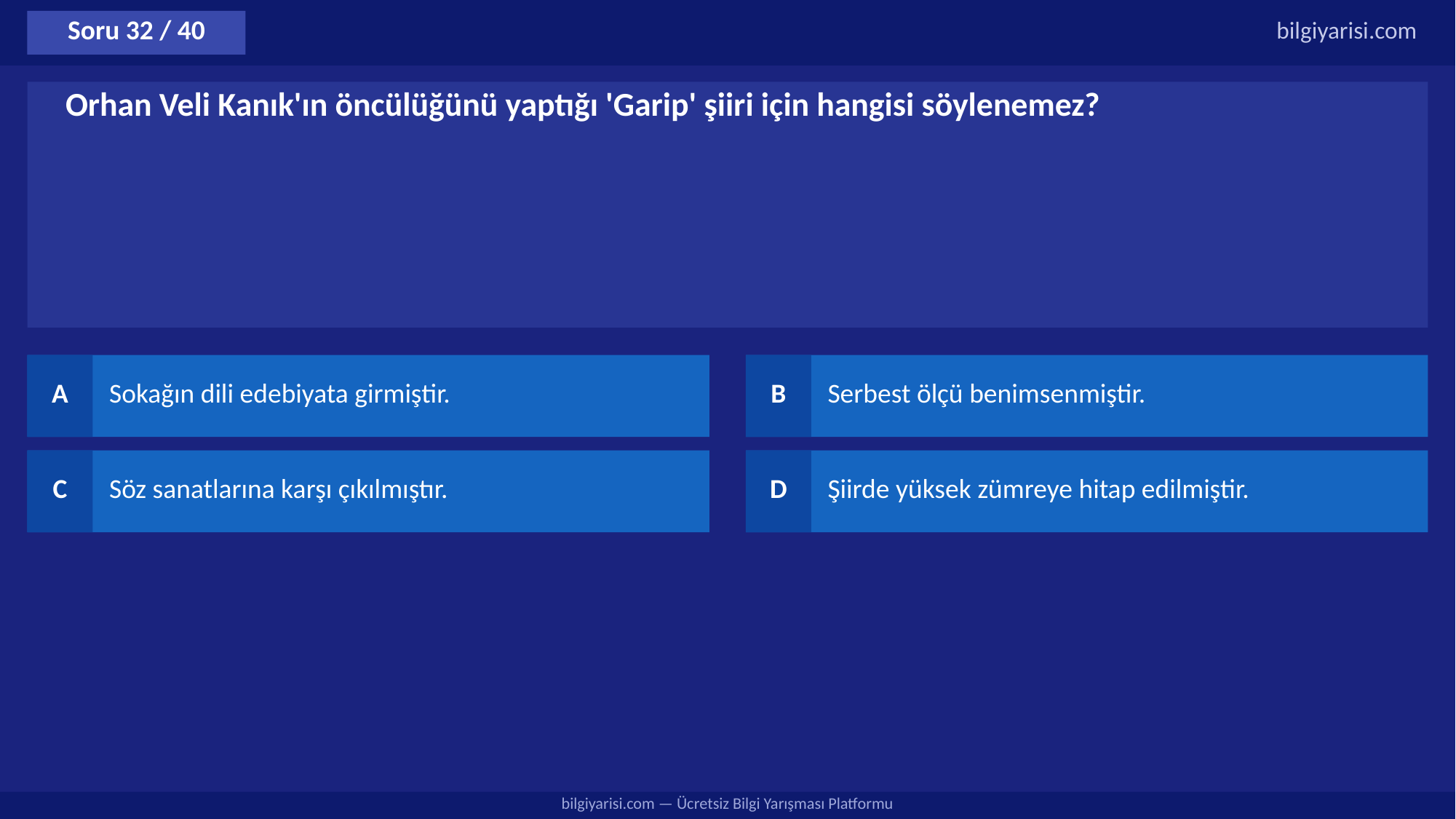

Soru 32 / 40
bilgiyarisi.com

Orhan Veli Kanık'ın öncülüğünü yaptığı 'Garip' şiiri için hangisi söylenemez?

A
Sokağın dili edebiyata girmiştir.

B
Serbest ölçü benimsenmiştir.

C
Söz sanatlarına karşı çıkılmıştır.

D
Şiirde yüksek zümreye hitap edilmiştir.
bilgiyarisi.com — Ücretsiz Bilgi Yarışması Platformu